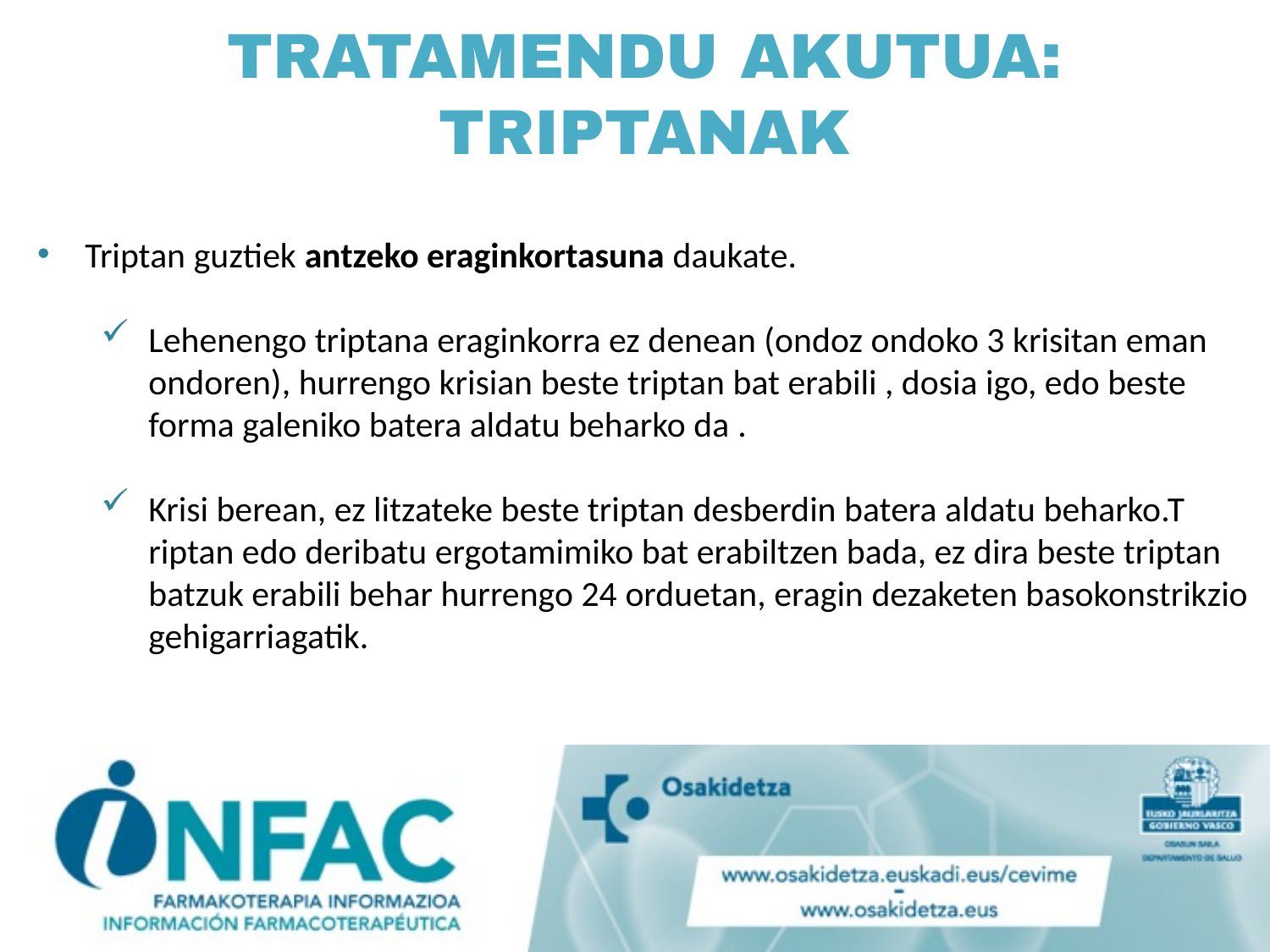

# TRATAMENdu AkUtua: TRIPTANak

Triptan guztiek antzeko eraginkortasuna daukate.

Lehenengo triptana eraginkorra ez denean (ondoz ondoko 3 krisitan eman ondoren), hurrengo krisian beste triptan bat erabili , dosia igo, edo beste forma galeniko batera aldatu beharko da .

Krisi berean, ez litzateke beste triptan desberdin batera aldatu beharko.T riptan edo deribatu ergotamimiko bat erabiltzen bada, ez dira beste triptan batzuk erabili behar hurrengo 24 orduetan, eragin dezaketen basokonstrikzio gehigarriagatik.